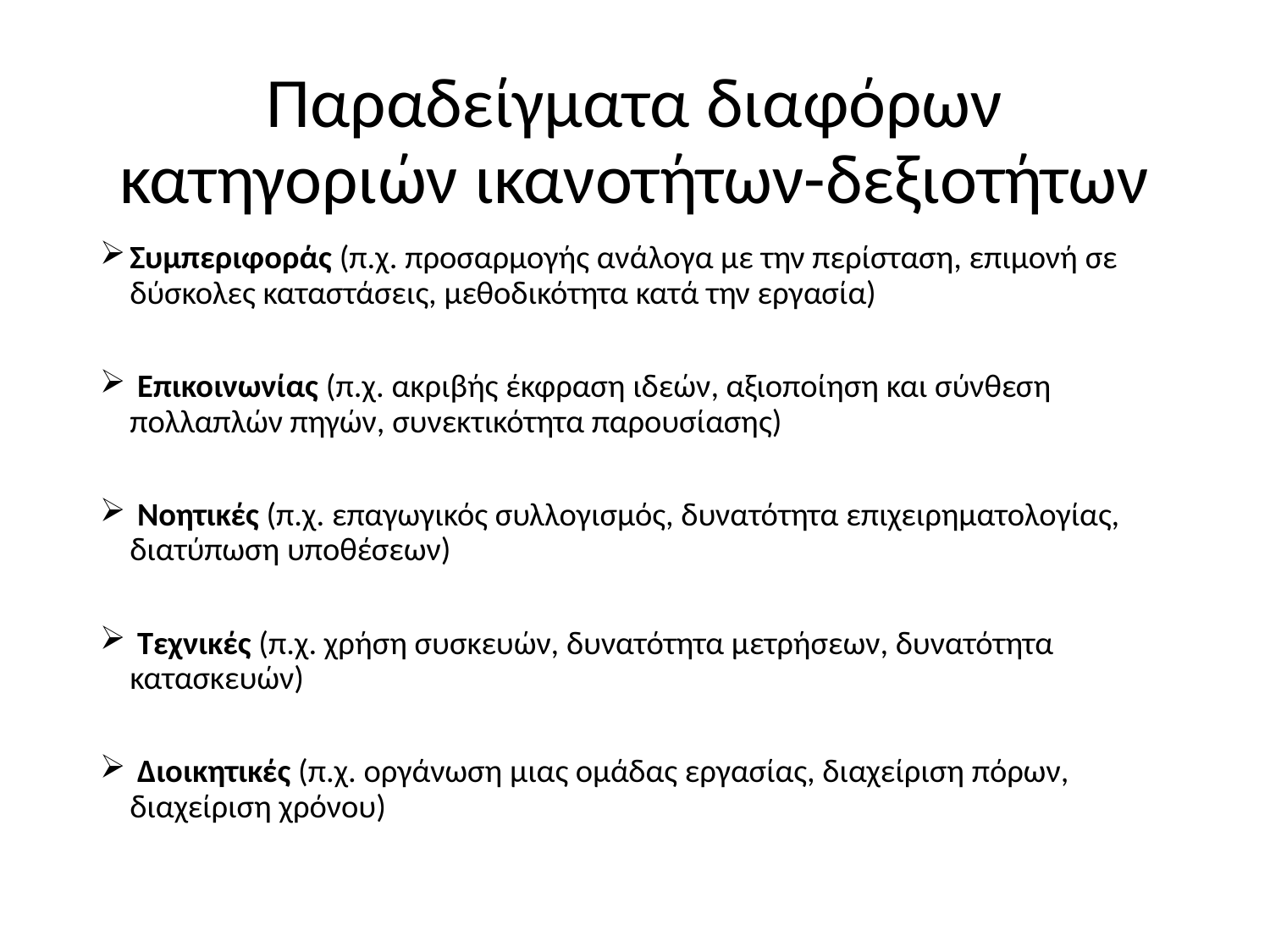

# Παραδείγματα διαφόρων κατηγοριών ικανοτήτων-δεξιοτήτων
Συμπεριφοράς (π.χ. προσαρμογής ανάλογα με την περίσταση, επιμονή σε δύσκολες καταστάσεις, μεθοδικότητα κατά την εργασία)

 Επικοινωνίας (π.χ. ακριβής έκφραση ιδεών, αξιοποίηση και σύνθεση πολλαπλών πηγών, συνεκτικότητα παρουσίασης)

 Νοητικές (π.χ. επαγωγικός συλλογισμός, δυνατότητα επιχειρηματολογίας, διατύπωση υποθέσεων)

 Τεχνικές (π.χ. χρήση συσκευών, δυνατότητα μετρήσεων, δυνατότητα κατασκευών)

 Διοικητικές (π.χ. οργάνωση μιας ομάδας εργασίας, διαχείριση πόρων, διαχείριση χρόνου)